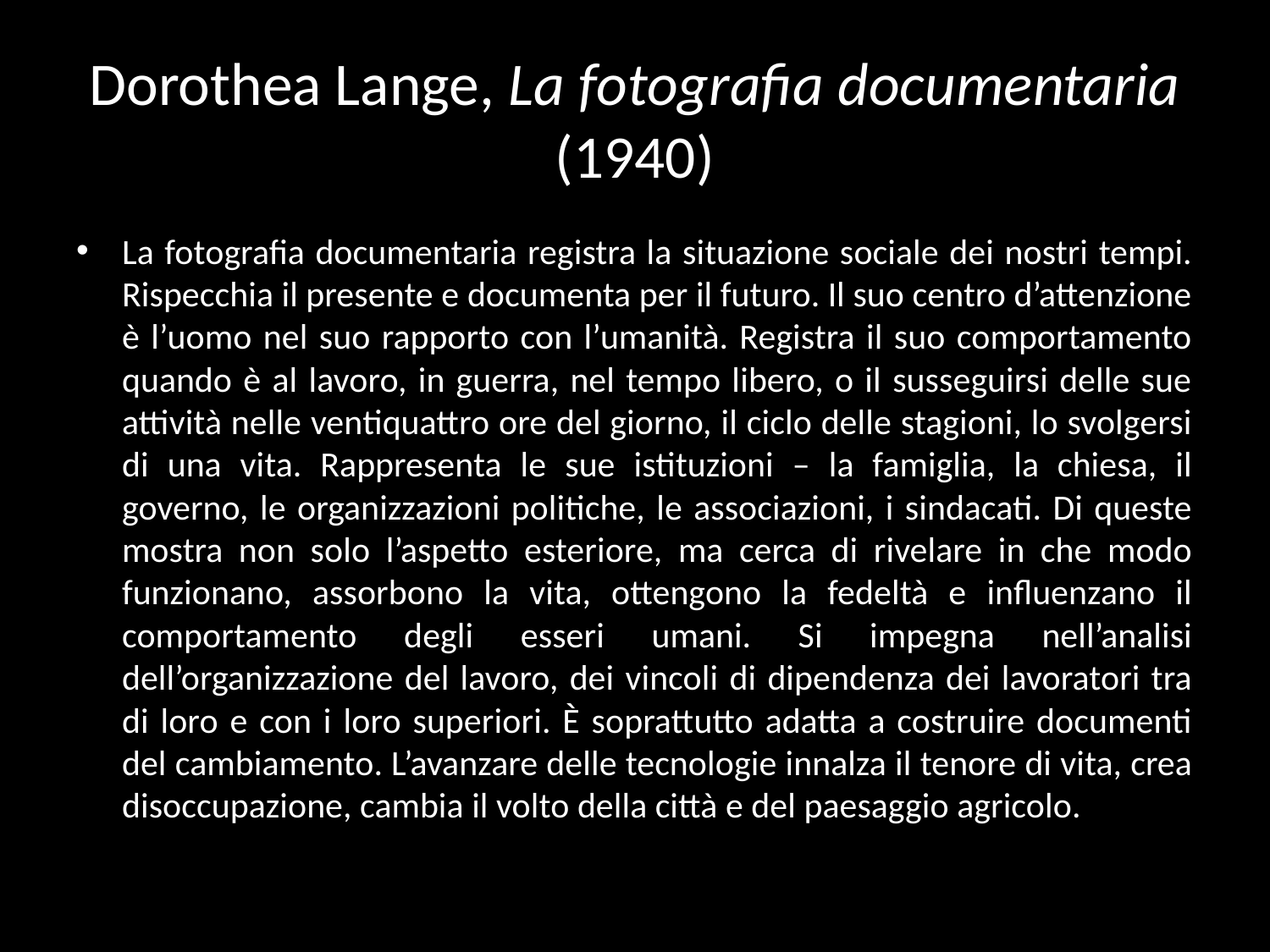

# Dorothea Lange, La fotografia documentaria (1940)
La fotografia documentaria registra la situazione sociale dei nostri tempi. Rispecchia il presente e documenta per il futuro. Il suo centro d’attenzione è l’uomo nel suo rapporto con l’umanità. Registra il suo comportamento quando è al lavoro, in guerra, nel tempo libero, o il susseguirsi delle sue attività nelle ventiquattro ore del giorno, il ciclo delle stagioni, lo svolgersi di una vita. Rappresenta le sue istituzioni – la famiglia, la chiesa, il governo, le organizzazioni politiche, le associazioni, i sindacati. Di queste mostra non solo l’aspetto esteriore, ma cerca di rivelare in che modo funzionano, assorbono la vita, ottengono la fedeltà e influenzano il comportamento degli esseri umani. Si impegna nell’analisi dell’organizzazione del lavoro, dei vincoli di dipendenza dei lavoratori tra di loro e con i loro superiori. È soprattutto adatta a costruire documenti del cambiamento. L’avanzare delle tecnologie innalza il tenore di vita, crea disoccupazione, cambia il volto della città e del paesaggio agricolo.